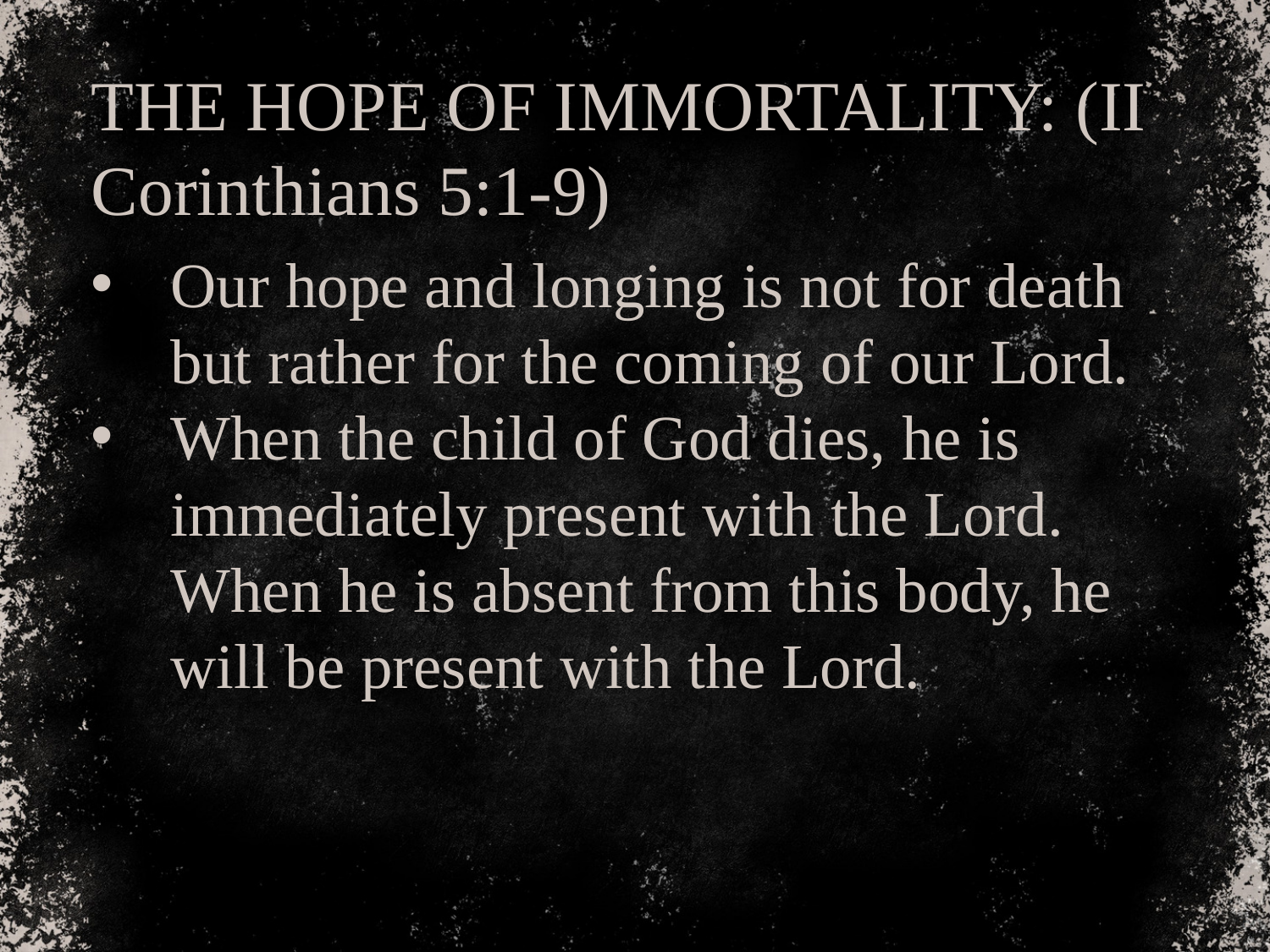

THE HOPE OF IMMORTALITY: (II Corinthians 5:1-9)
Our hope and longing is not for death but rather for the coming of our Lord.
When the child of God dies, he is immediately present with the Lord. When he is absent from this body, he will be present with the Lord.